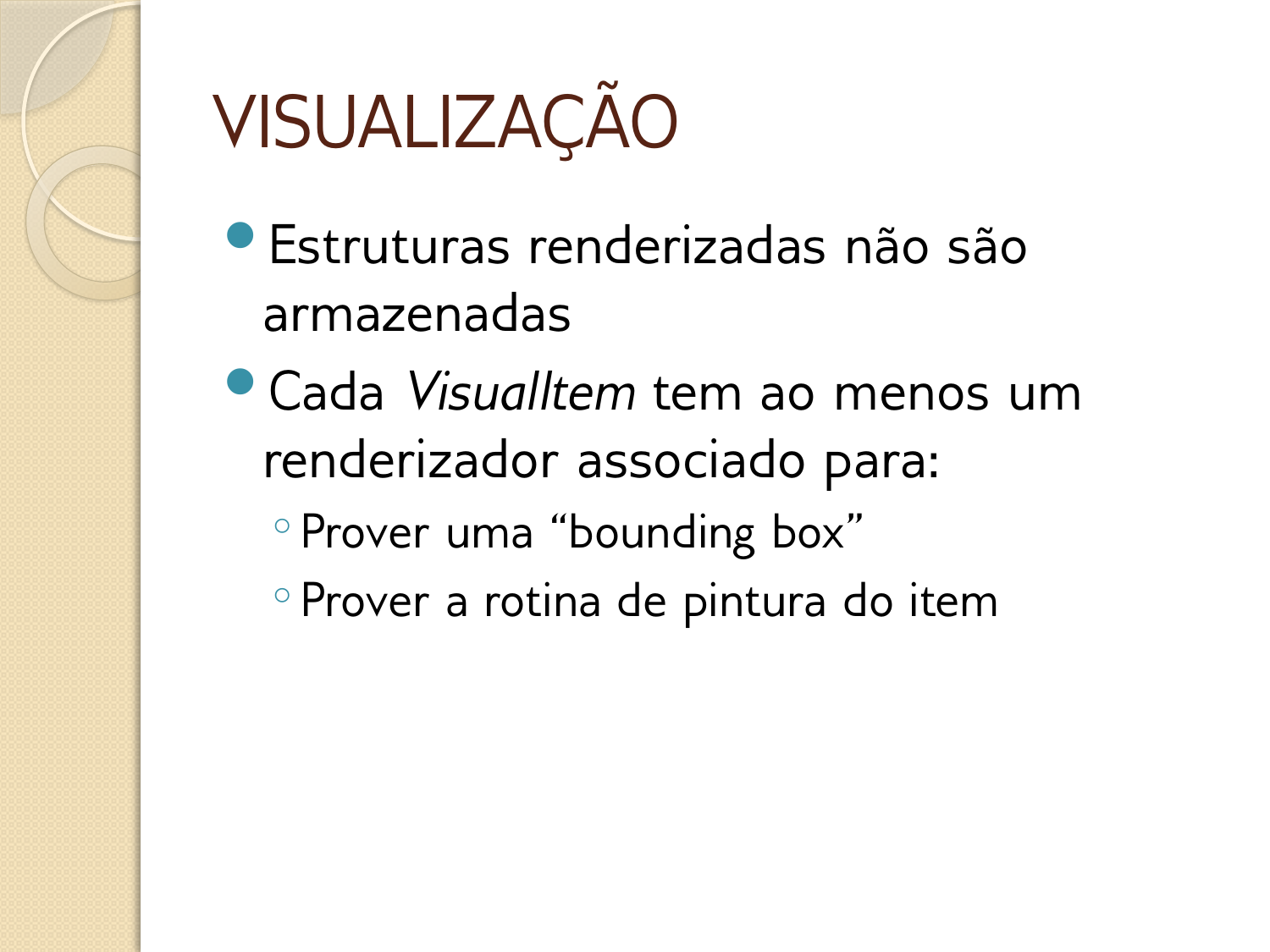

# VISUALIZAÇÃO
Estruturas renderizadas não são armazenadas
Cada VisualItem tem ao menos um renderizador associado para:
Prover uma “bounding box”
Prover a rotina de pintura do item